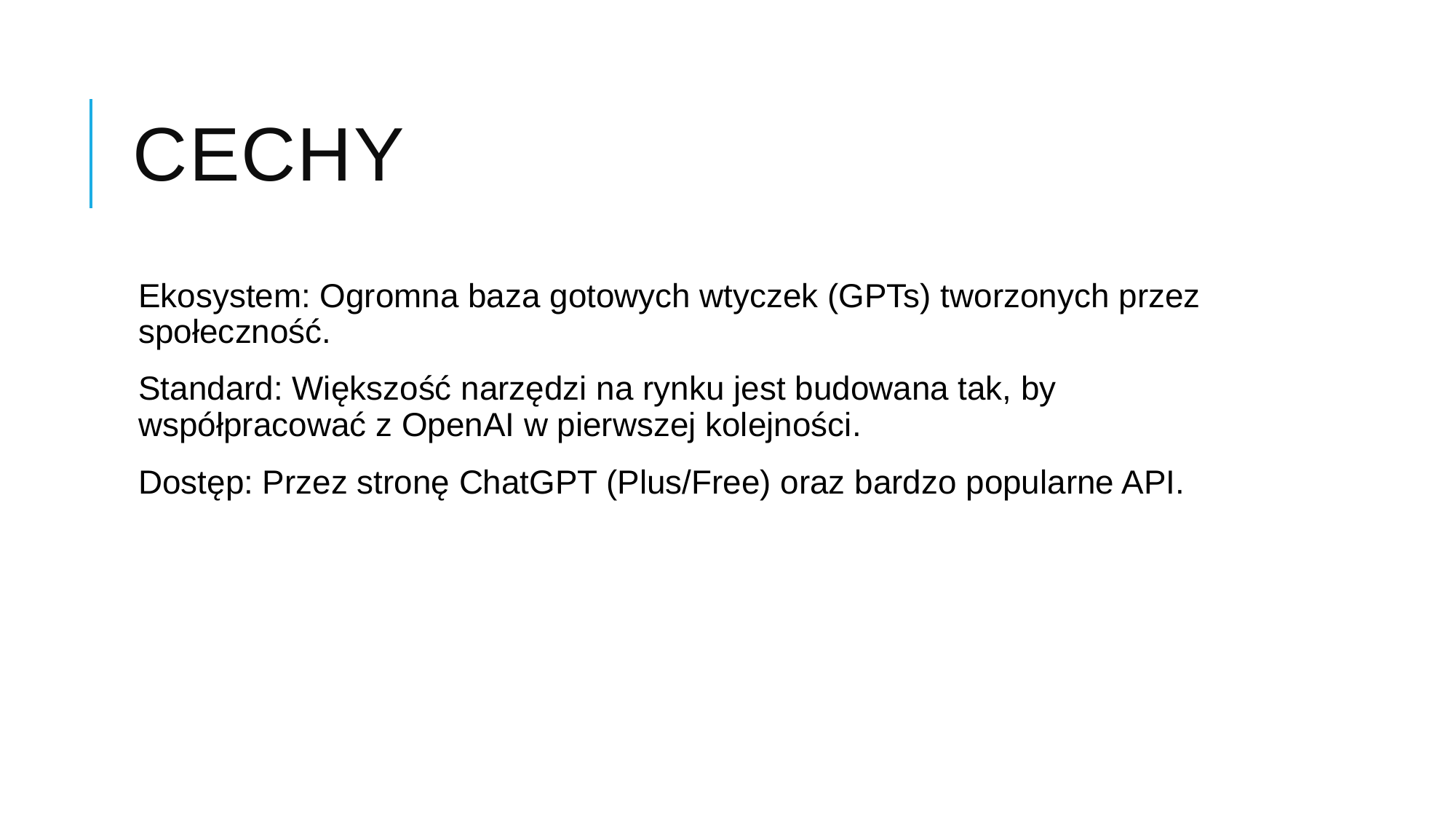

# Cechy
Ekosystem: Ogromna baza gotowych wtyczek (GPTs) tworzonych przez społeczność.
Standard: Większość narzędzi na rynku jest budowana tak, by współpracować z OpenAI w pierwszej kolejności.
Dostęp: Przez stronę ChatGPT (Plus/Free) oraz bardzo popularne API.